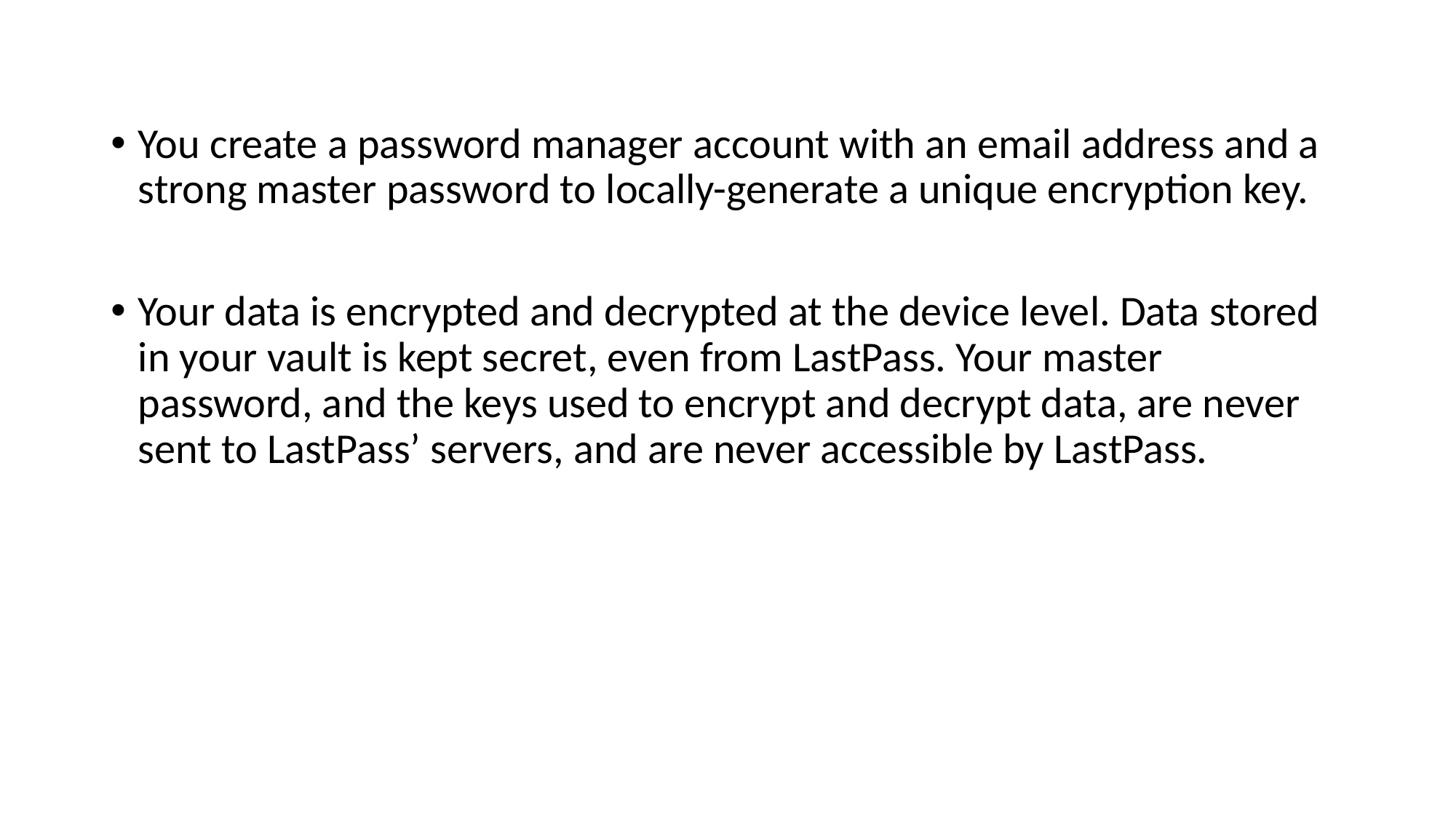

You create a password manager account with an email address and a strong master password to locally-generate a unique encryption key.

Your data is encrypted and decrypted at the device level. Data stored in your vault is kept secret, even from LastPass. Your master password, and the keys used to encrypt and decrypt data, are never sent to LastPass’ servers, and are never accessible by LastPass.